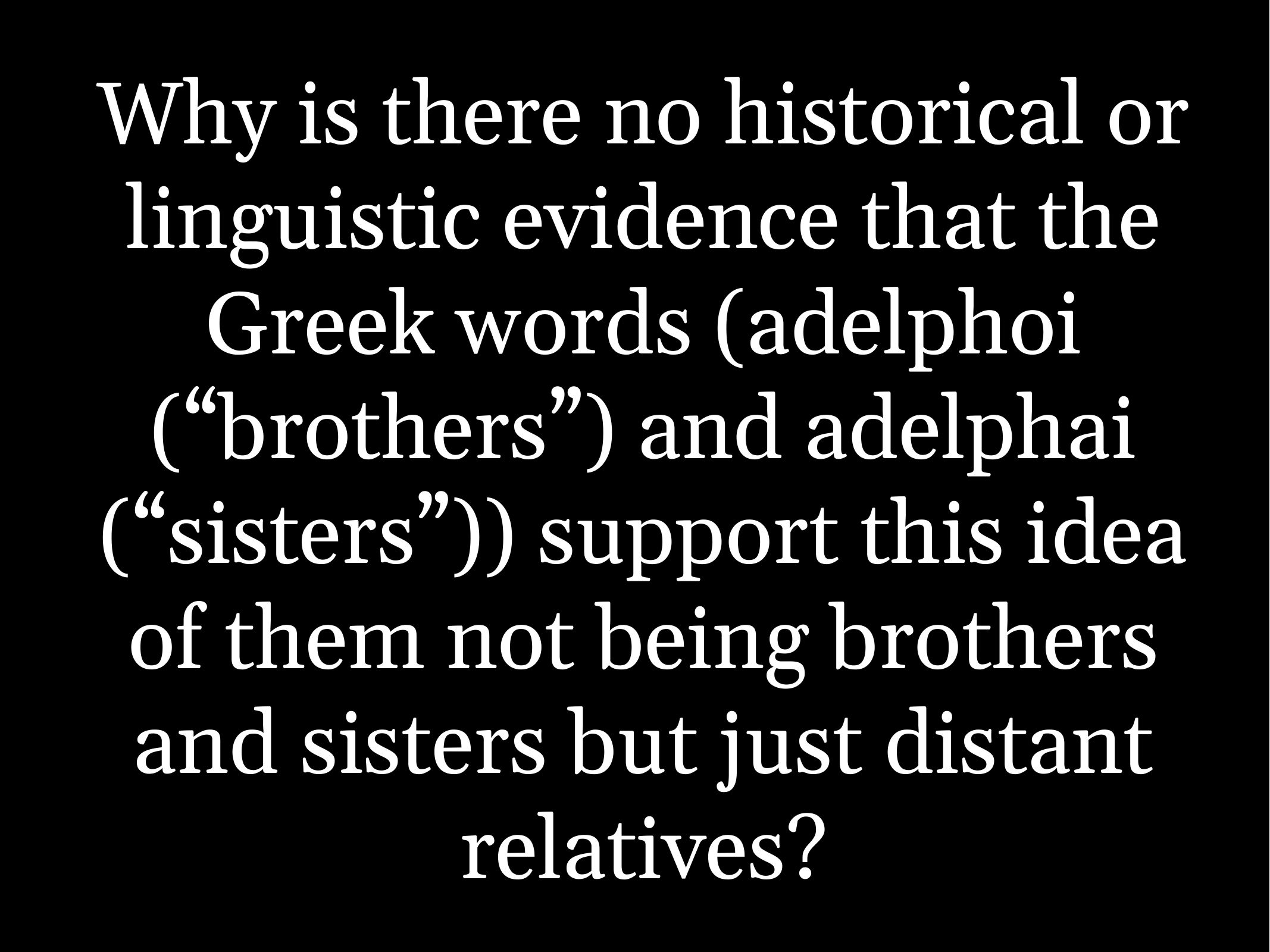

# Why is there no historical or linguistic evidence that the Greek words (adelphoi (“brothers”) and adelphai (“sisters”)) support this idea of them not being brothers and sisters but just distant relatives?